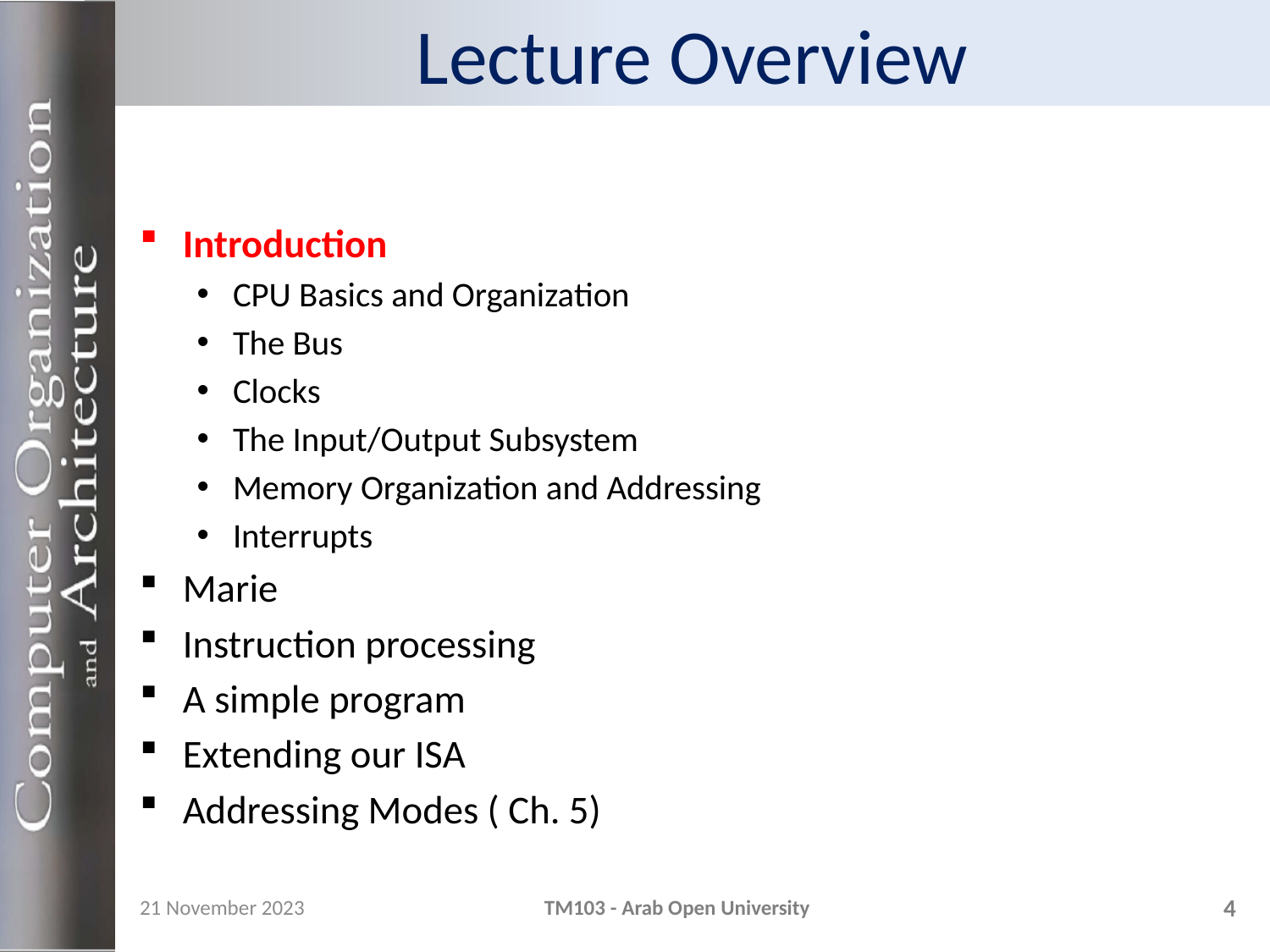

# Lecture Overview
Introduction
CPU Basics and Organization
The Bus
Clocks
The Input/Output Subsystem
Memory Organization and Addressing
Interrupts
Marie
Instruction processing
A simple program
Extending our ISA
Addressing Modes ( Ch. 5)
21 November 2023
TM103 - Arab Open University
4